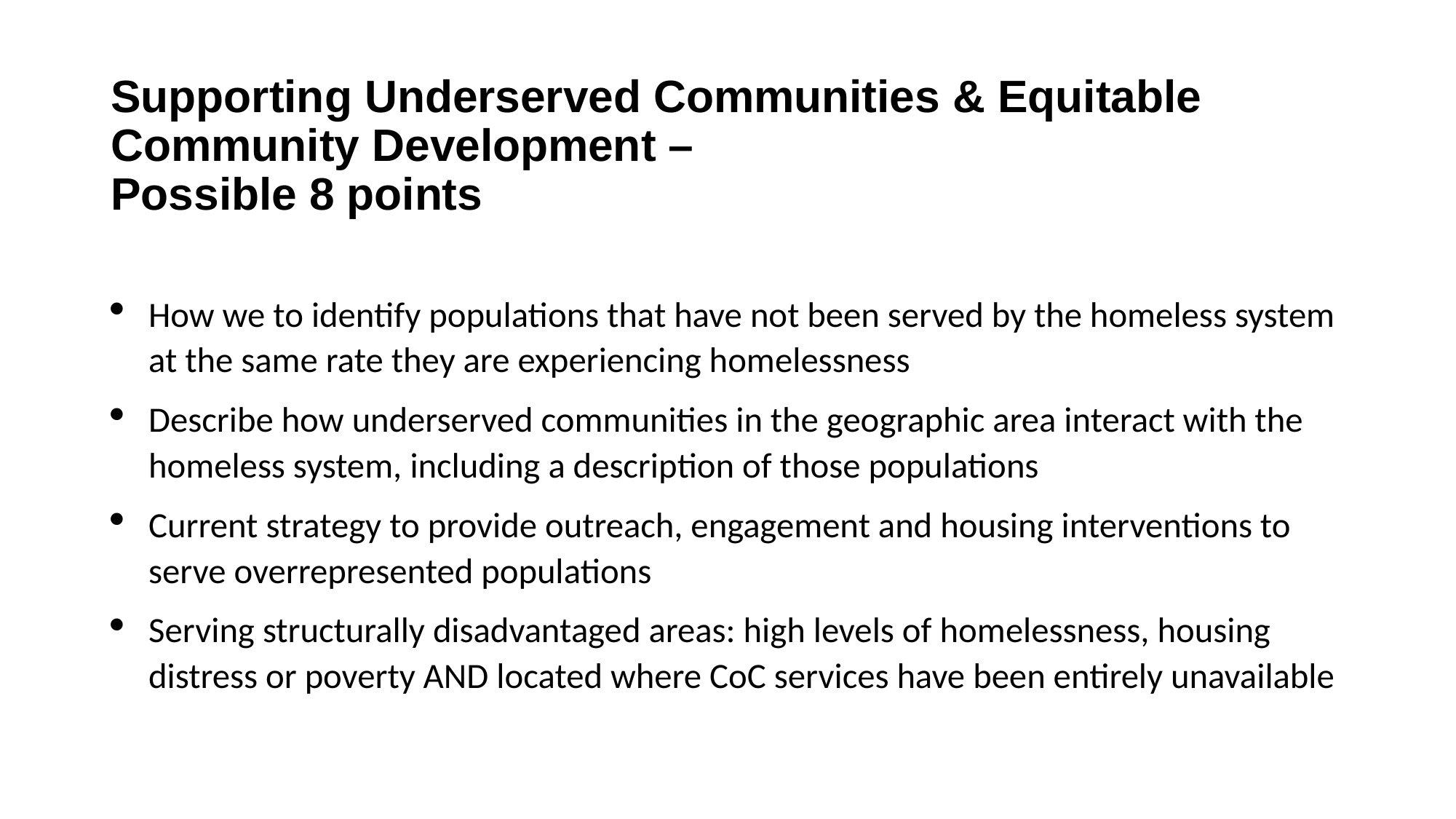

# Supporting Underserved Communities & Equitable Community Development – Possible 8 points
How we to identify populations that have not been served by the homeless system at the same rate they are experiencing homelessness
Describe how underserved communities in the geographic area interact with the homeless system, including a description of those populations
Current strategy to provide outreach, engagement and housing interventions to serve overrepresented populations
Serving structurally disadvantaged areas: high levels of homelessness, housing distress or poverty AND located where CoC services have been entirely unavailable